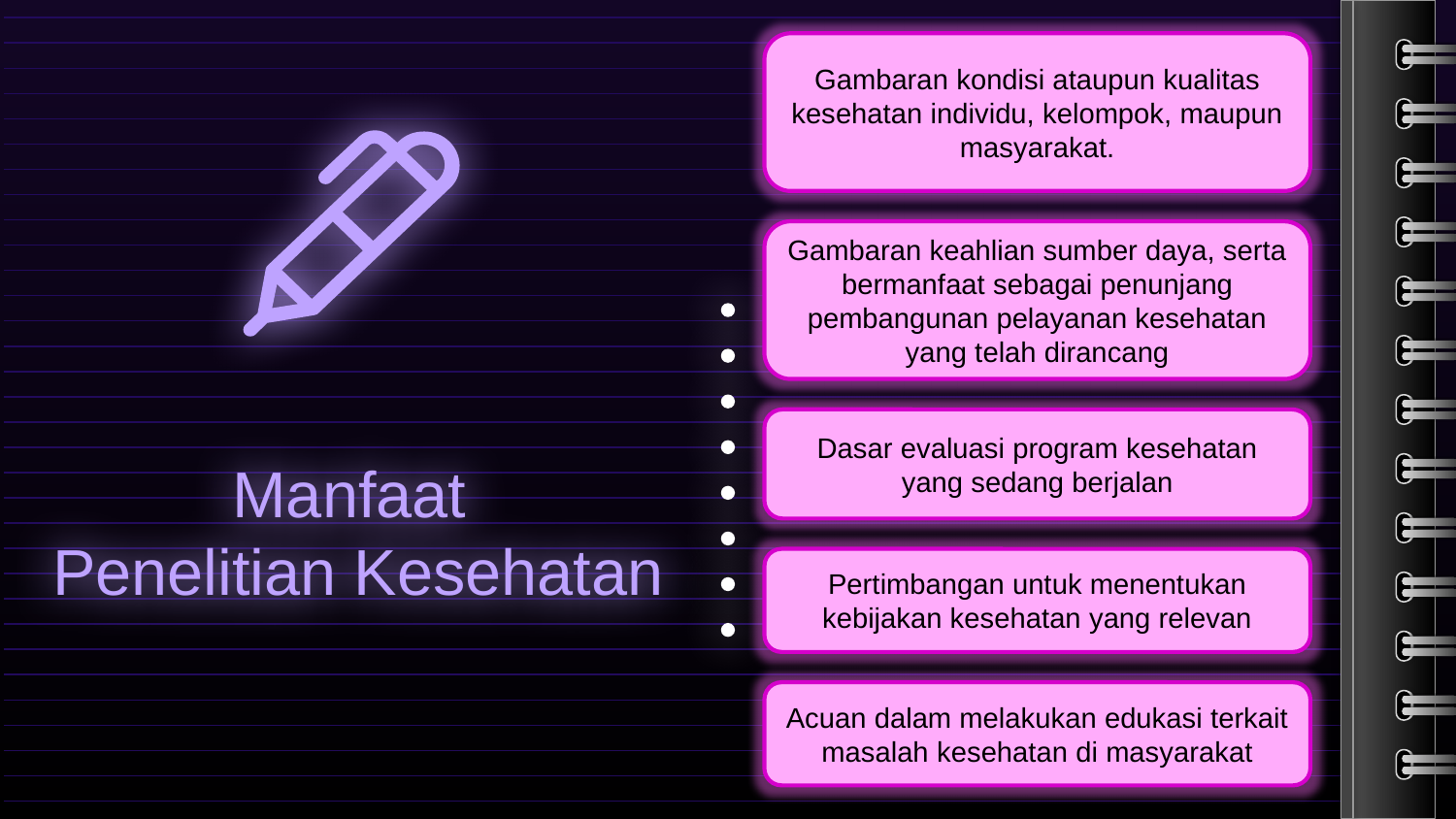

Gambaran kondisi ataupun kualitas kesehatan individu, kelompok, maupun masyarakat.

Gambaran keahlian sumber daya, serta bermanfaat sebagai penunjang pembangunan pelayanan kesehatan yang telah dirancang
Dasar evaluasi program kesehatan yang sedang berjalan
Manfaat
Penelitian Kesehatan
Pertimbangan untuk menentukan kebijakan kesehatan yang relevan
Acuan dalam melakukan edukasi terkait masalah kesehatan di masyarakat